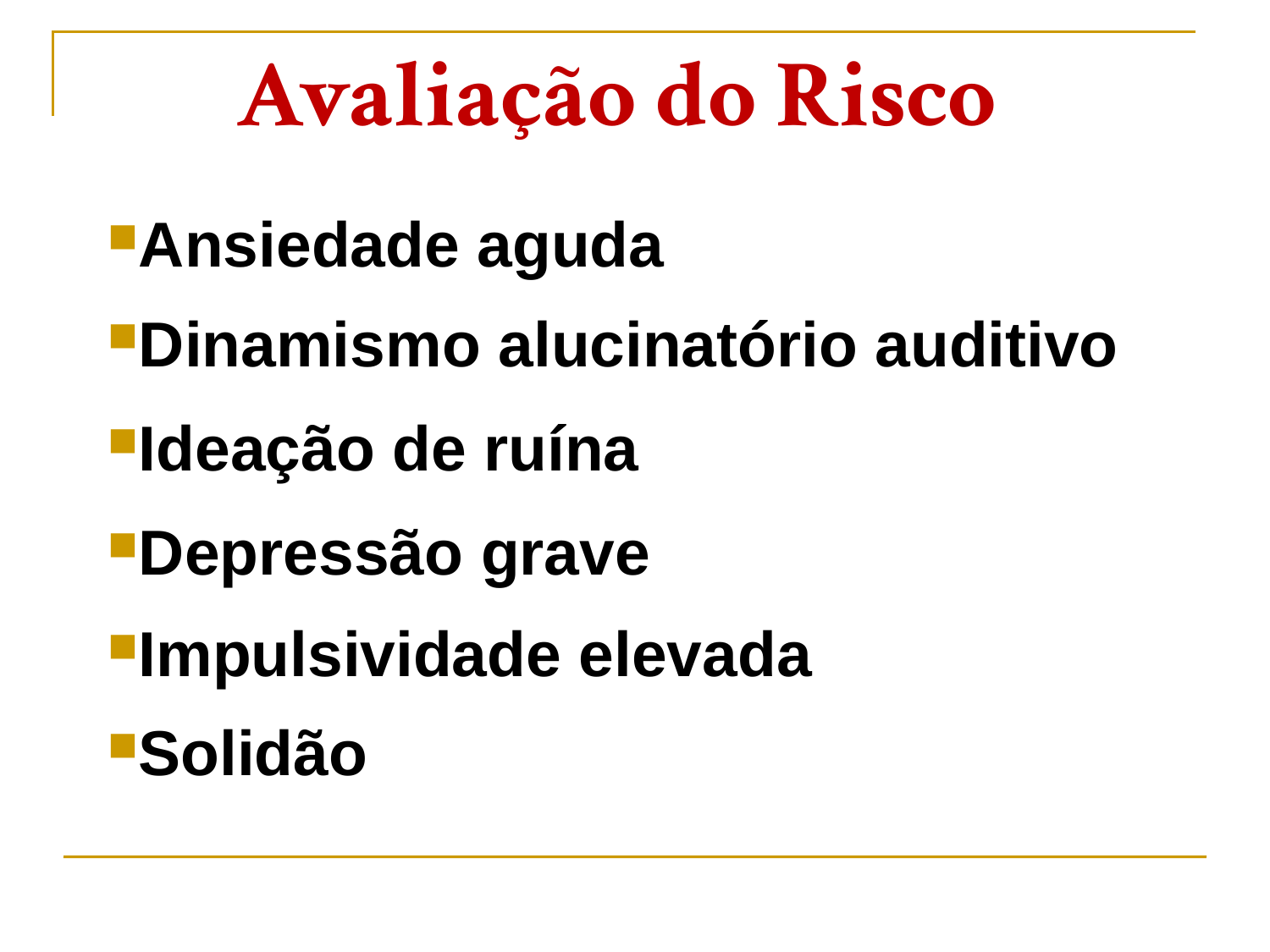

Avaliação do Risco

Ansiedade aguda

Dinamismo alucinatório auditivo

Ideação de ruína

Depressão grave

Impulsividade elevada

Solidão